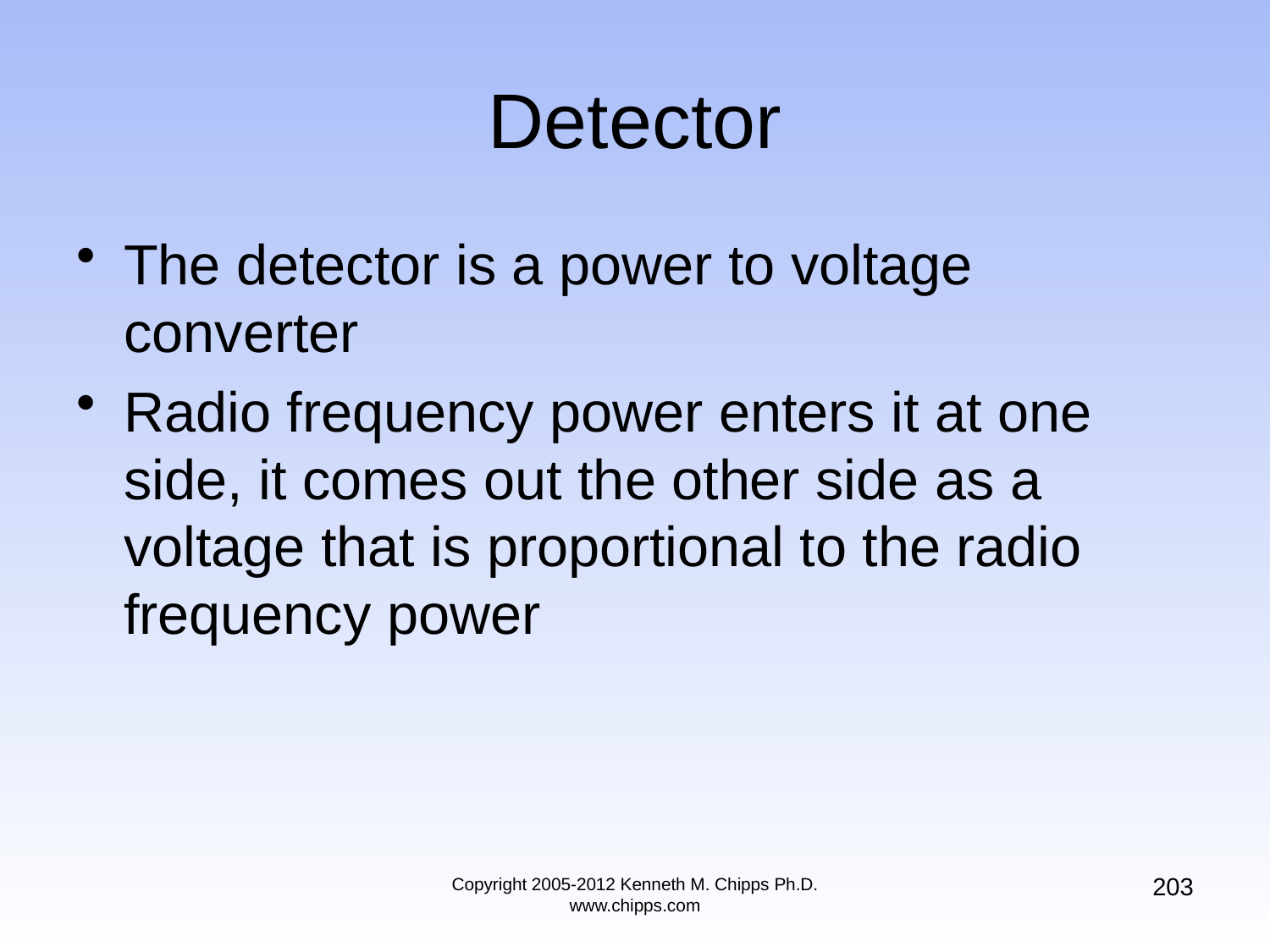

# Detector
The detector is a power to voltage converter
Radio frequency power enters it at one side, it comes out the other side as a voltage that is proportional to the radio frequency power
203
Copyright 2005-2012 Kenneth M. Chipps Ph.D. www.chipps.com